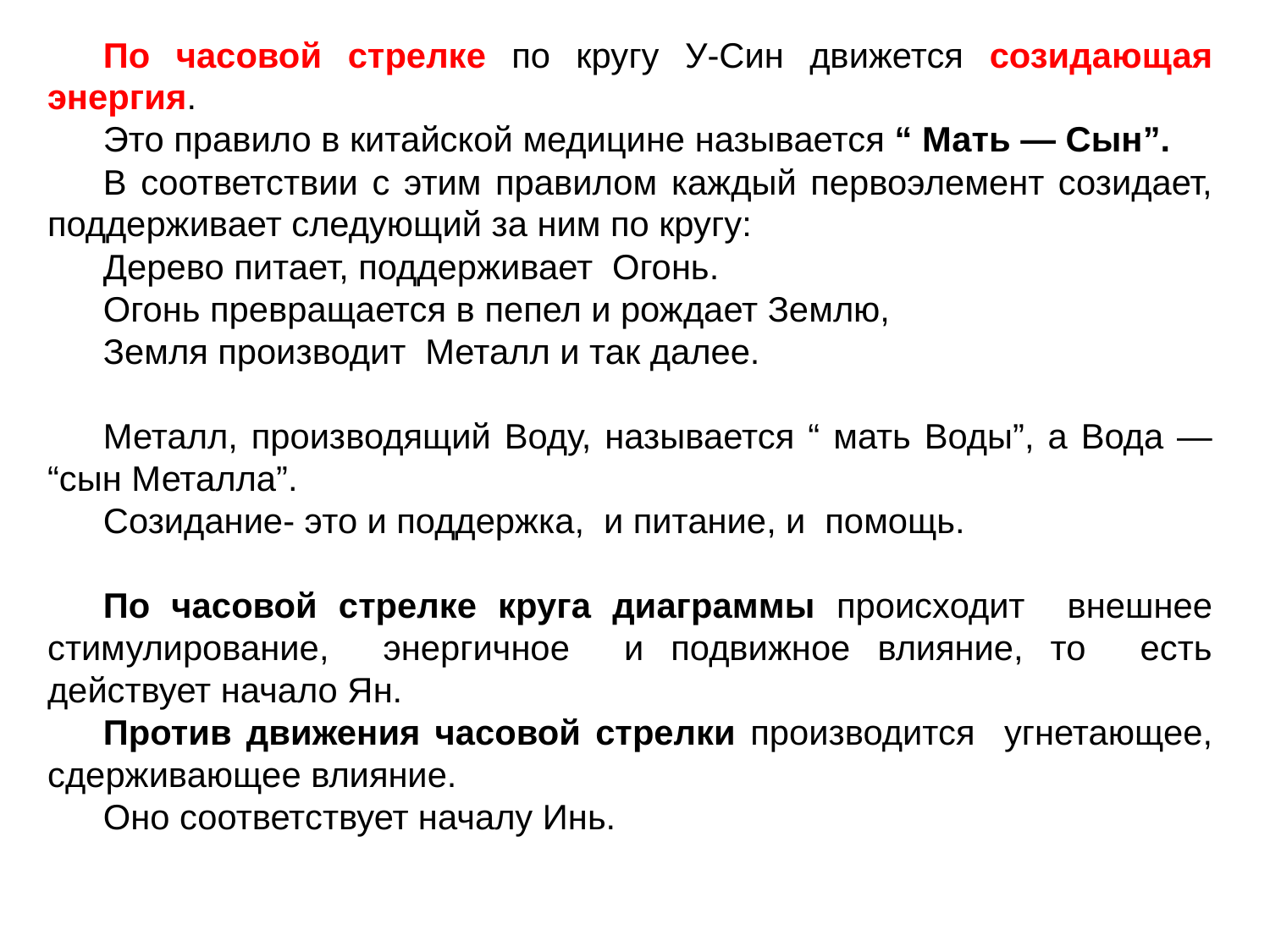

По часовой стрелке по кругу У-Син движется созидающая энергия.
Это правило в китайской медицине называется “ Мать — Сын”.
В соответствии с этим правилом каждый первоэлемент созидает, поддерживает следующий за ним по кругу:
Дерево питает, поддерживает  Огонь.
Огонь превращается в пепел и рождает Землю,
Земля производит  Металл и так далее.

Металл, производящий Воду, называется “ мать Воды”, а Вода — “сын Металла”.
Созидание- это и поддержка,  и питание, и  помощь.

По часовой стрелке круга диаграммы происходит  внешнее стимулирование,  энергичное  и подвижное влияние, то  есть действует начало Ян.
Против движения часовой стрелки производится  угнетающее, сдерживающее влияние.
Оно соответствует началу Инь.